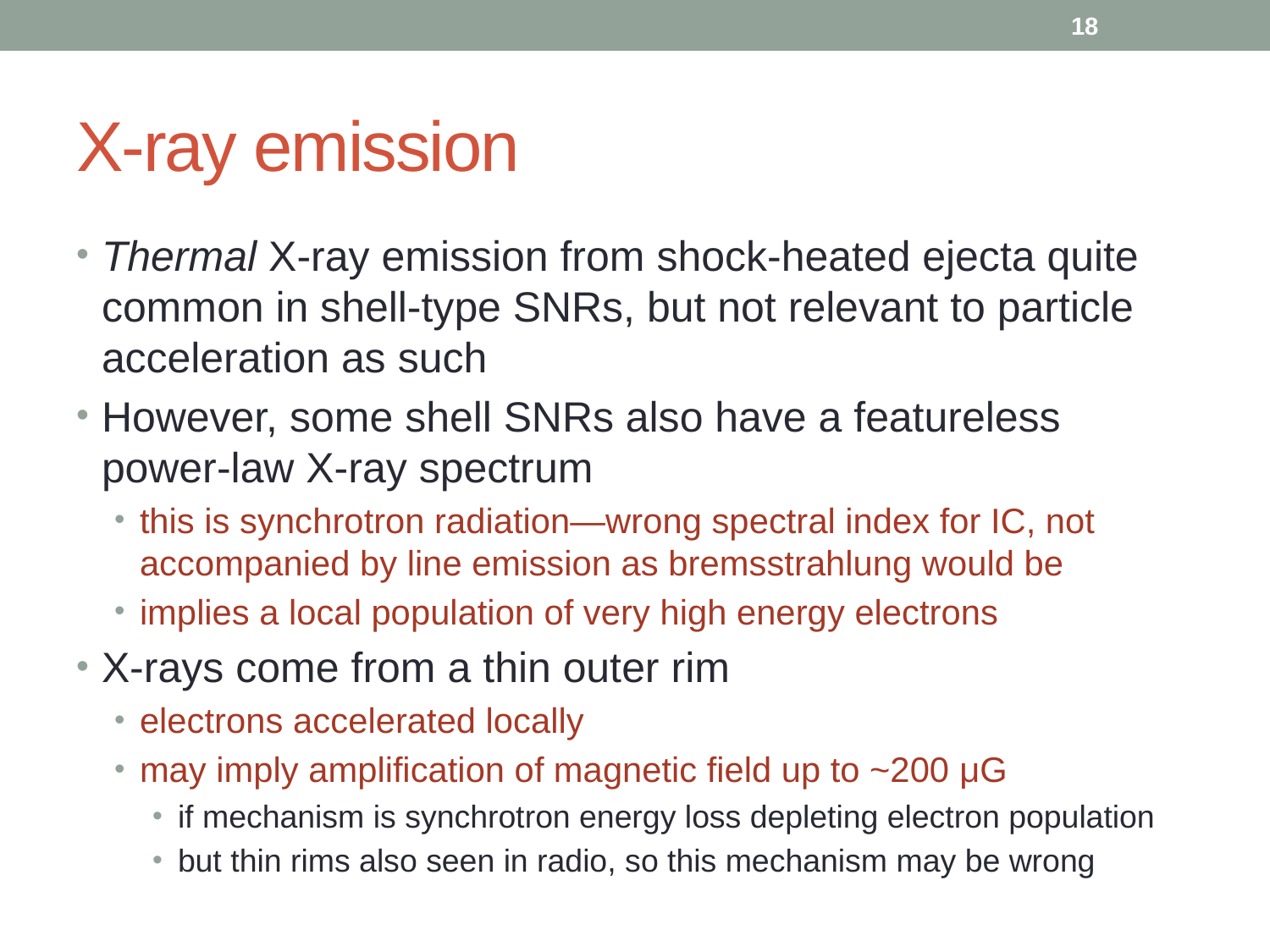

18
# X-ray emission
Thermal X-ray emission from shock-heated ejecta quite common in shell-type SNRs, but not relevant to particle acceleration as such
However, some shell SNRs also have a featureless power-law X-ray spectrum
this is synchrotron radiation—wrong spectral index for IC, not accompanied by line emission as bremsstrahlung would be
implies a local population of very high energy electrons
X-rays come from a thin outer rim
electrons accelerated locally
may imply amplification of magnetic field up to ~200 μG
if mechanism is synchrotron energy loss depleting electron population
but thin rims also seen in radio, so this mechanism may be wrong